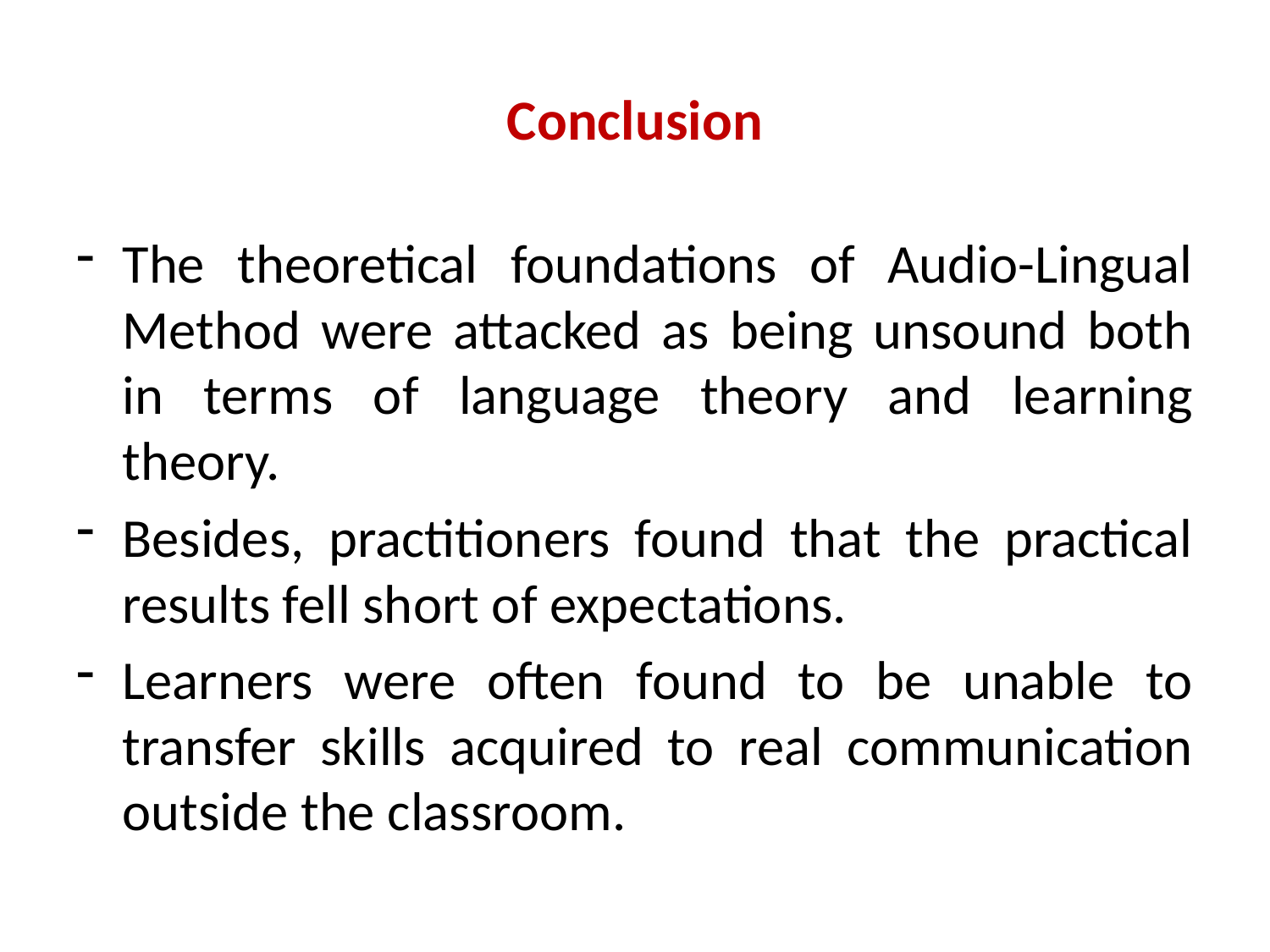

# Conclusion
The theoretical foundations of Audio-Lingual Method were attacked as being unsound both in terms of language theory and learning theory.
Besides, practitioners found that the practical results fell short of expectations.
Learners were often found to be unable to transfer skills acquired to real communication outside the classroom.